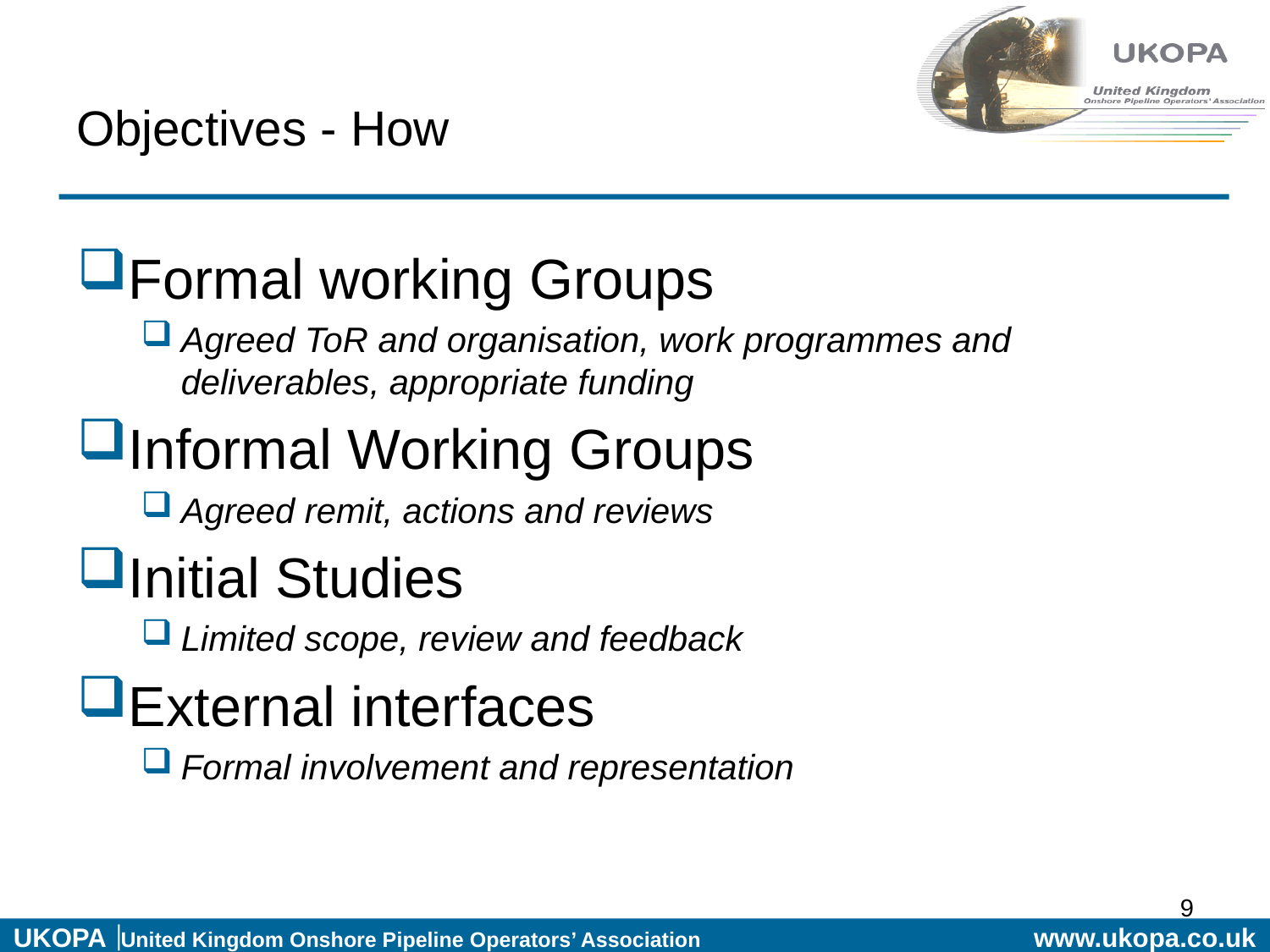

# Objectives - How
Formal working Groups
Agreed ToR and organisation, work programmes and deliverables, appropriate funding
Informal Working Groups
Agreed remit, actions and reviews
Initial Studies
Limited scope, review and feedback
External interfaces
Formal involvement and representation

9